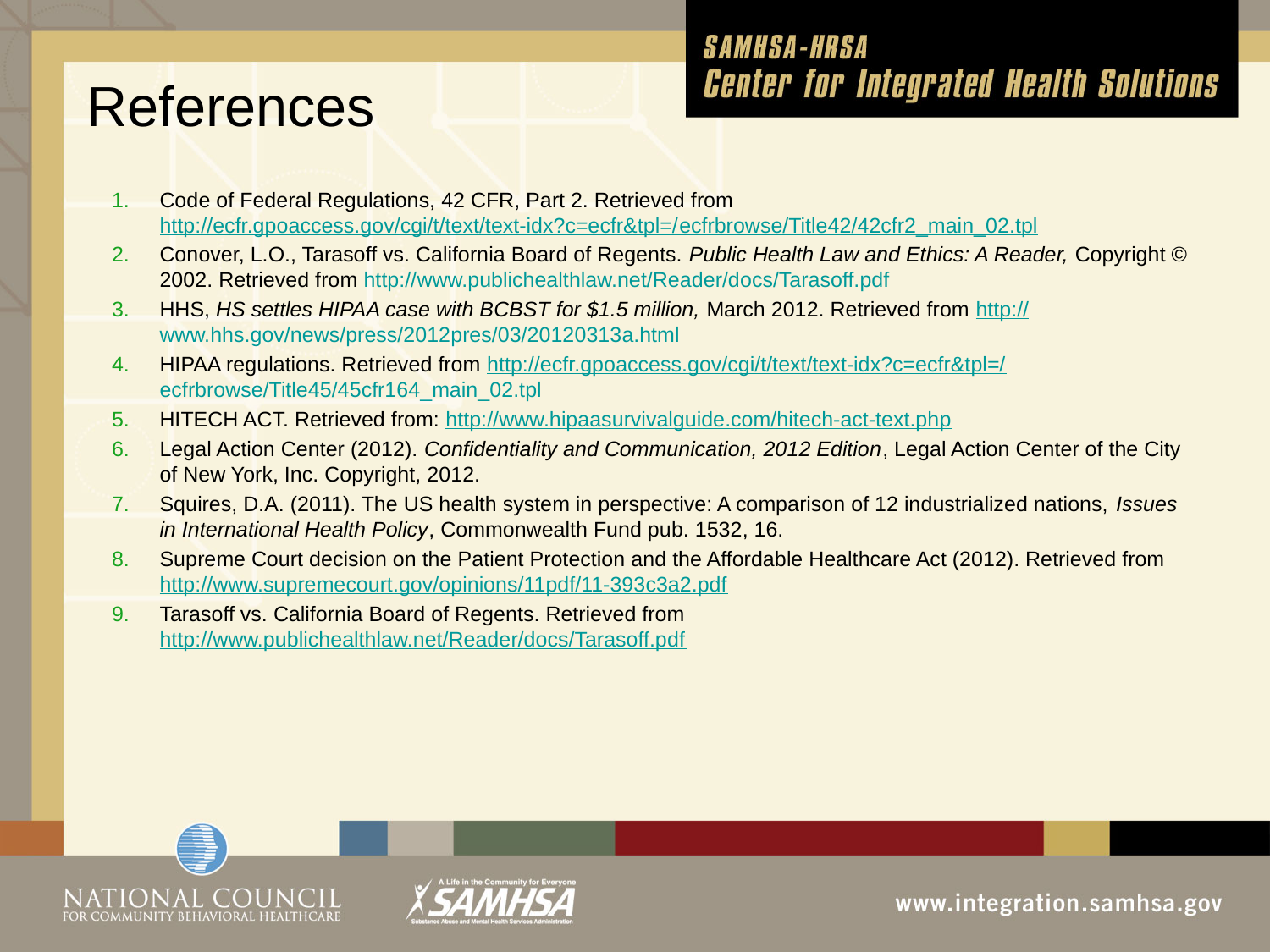

# References
Code of Federal Regulations, 42 CFR, Part 2. Retrieved from http://ecfr.gpoaccess.gov/cgi/t/text/text-idx?c=ecfr&tpl=/ecfrbrowse/Title42/42cfr2_main_02.tpl
Conover, L.O., Tarasoff vs. California Board of Regents. Public Health Law and Ethics: A Reader, Copyright © 2002. Retrieved from http://www.publichealthlaw.net/Reader/docs/Tarasoff.pdf
HHS, HS settles HIPAA case with BCBST for $1.5 million, March 2012. Retrieved from http://www.hhs.gov/news/press/2012pres/03/20120313a.html
HIPAA regulations. Retrieved from http://ecfr.gpoaccess.gov/cgi/t/text/text-idx?c=ecfr&tpl=/ecfrbrowse/Title45/45cfr164_main_02.tpl
HITECH ACT. Retrieved from: http://www.hipaasurvivalguide.com/hitech-act-text.php
Legal Action Center (2012). Confidentiality and Communication, 2012 Edition, Legal Action Center of the City of New York, Inc. Copyright, 2012.
Squires, D.A. (2011). The US health system in perspective: A comparison of 12 industrialized nations, Issues in International Health Policy, Commonwealth Fund pub. 1532, 16.
Supreme Court decision on the Patient Protection and the Affordable Healthcare Act (2012). Retrieved from http://www.supremecourt.gov/opinions/11pdf/11-393c3a2.pdf
Tarasoff vs. California Board of Regents. Retrieved from http://www.publichealthlaw.net/Reader/docs/Tarasoff.pdf